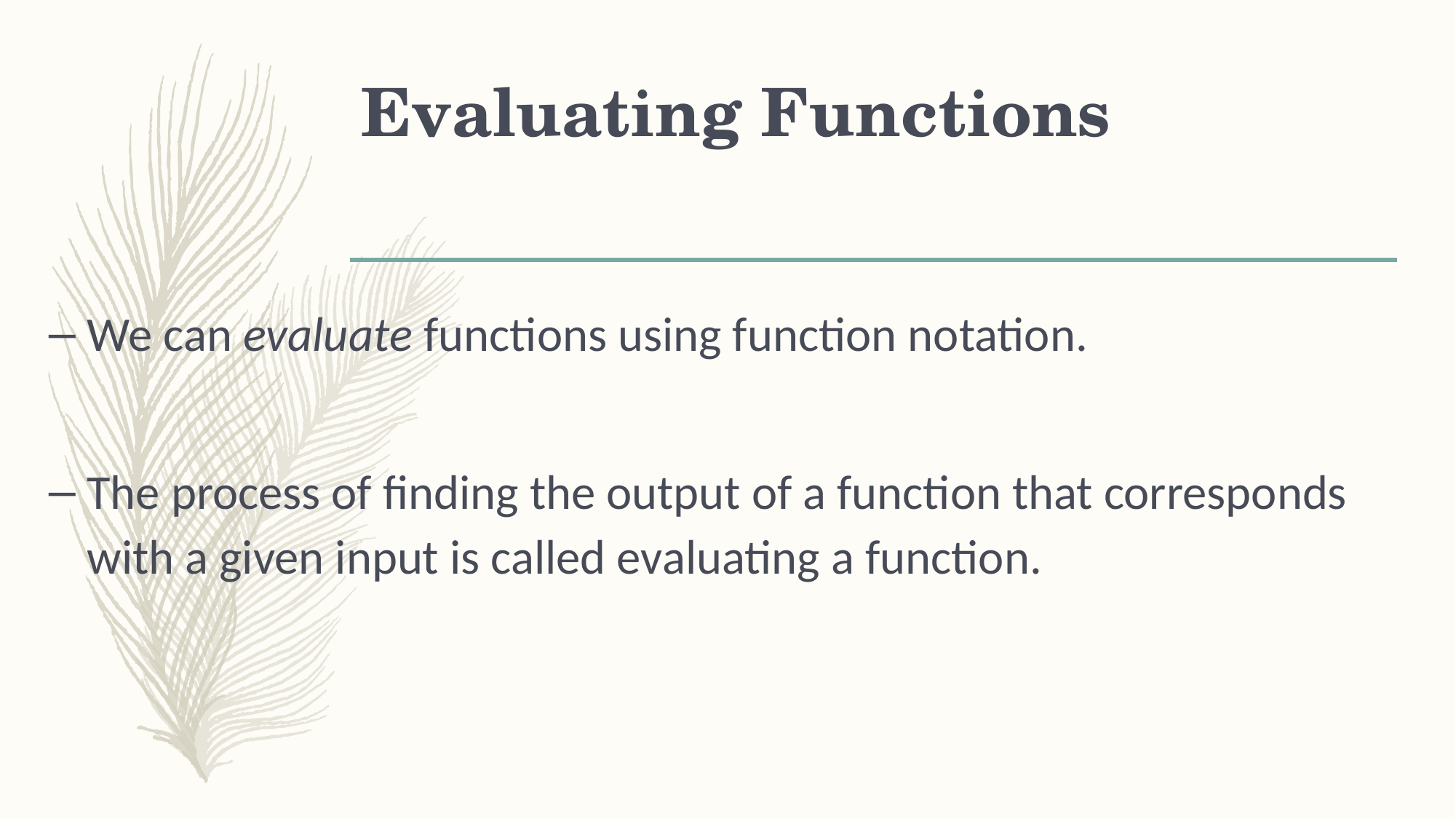

# Evaluating Functions
We can evaluate functions using function notation.

The process of finding the output of a function that corresponds with a given input is called evaluating a function.